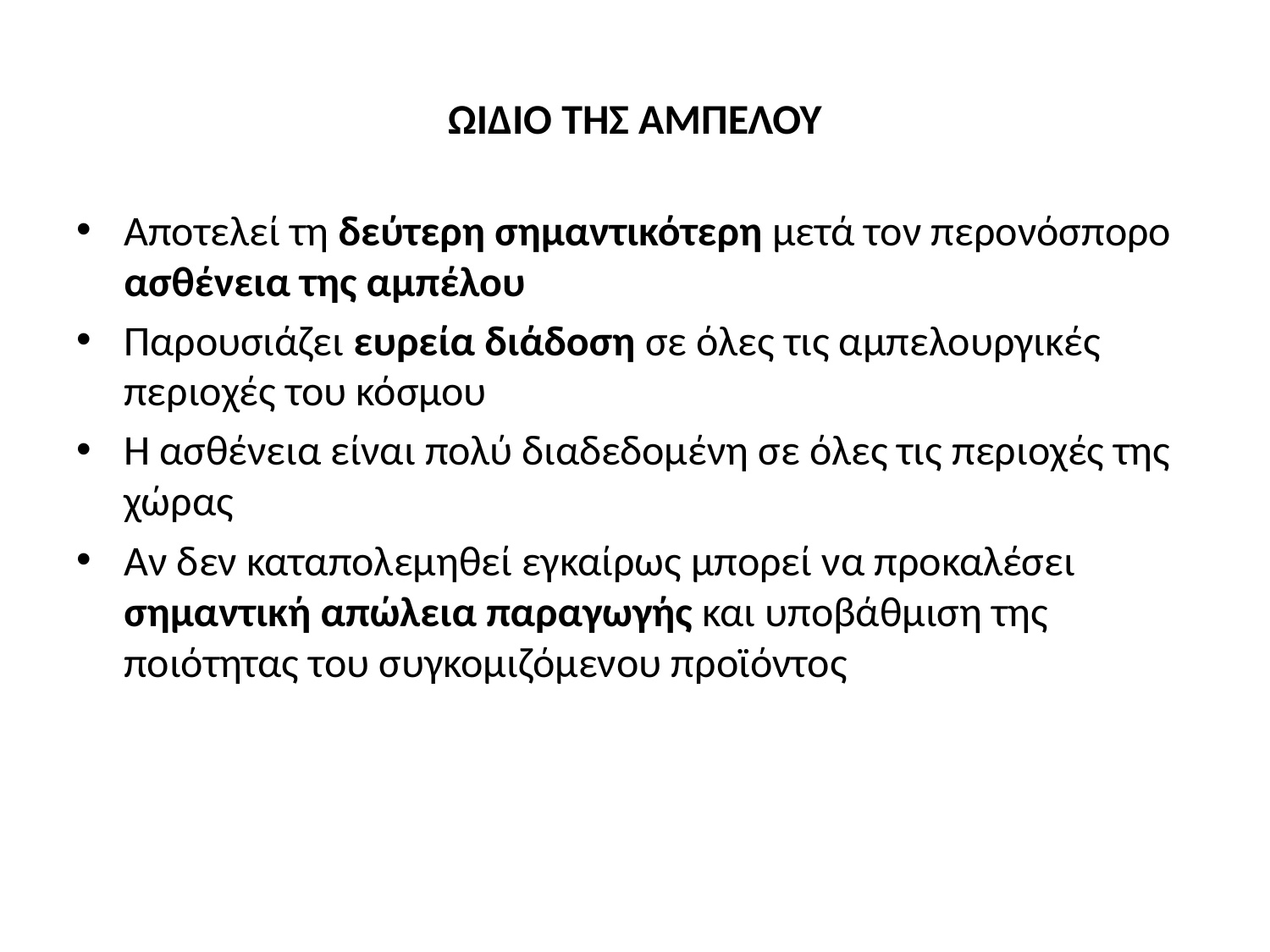

# ΩΙΔΙΟ ΤΗΣ ΑΜΠΕΛΟΥ
Αποτελεί τη δεύτερη σημαντικότερη μετά τον περονόσπορο ασθένεια της αμπέλου
Παρουσιάζει ευρεία διάδοση σε όλες τις αμπελουργικές περιοχές του κόσμου
Η ασθένεια είναι πολύ διαδεδομένη σε όλες τις περιοχές της χώρας
Αν δεν καταπολεμηθεί εγκαίρως μπορεί να προκαλέσει σημαντική απώλεια παραγωγής και υποβάθμιση της ποιότητας του συγκομιζόμενου προϊόντος